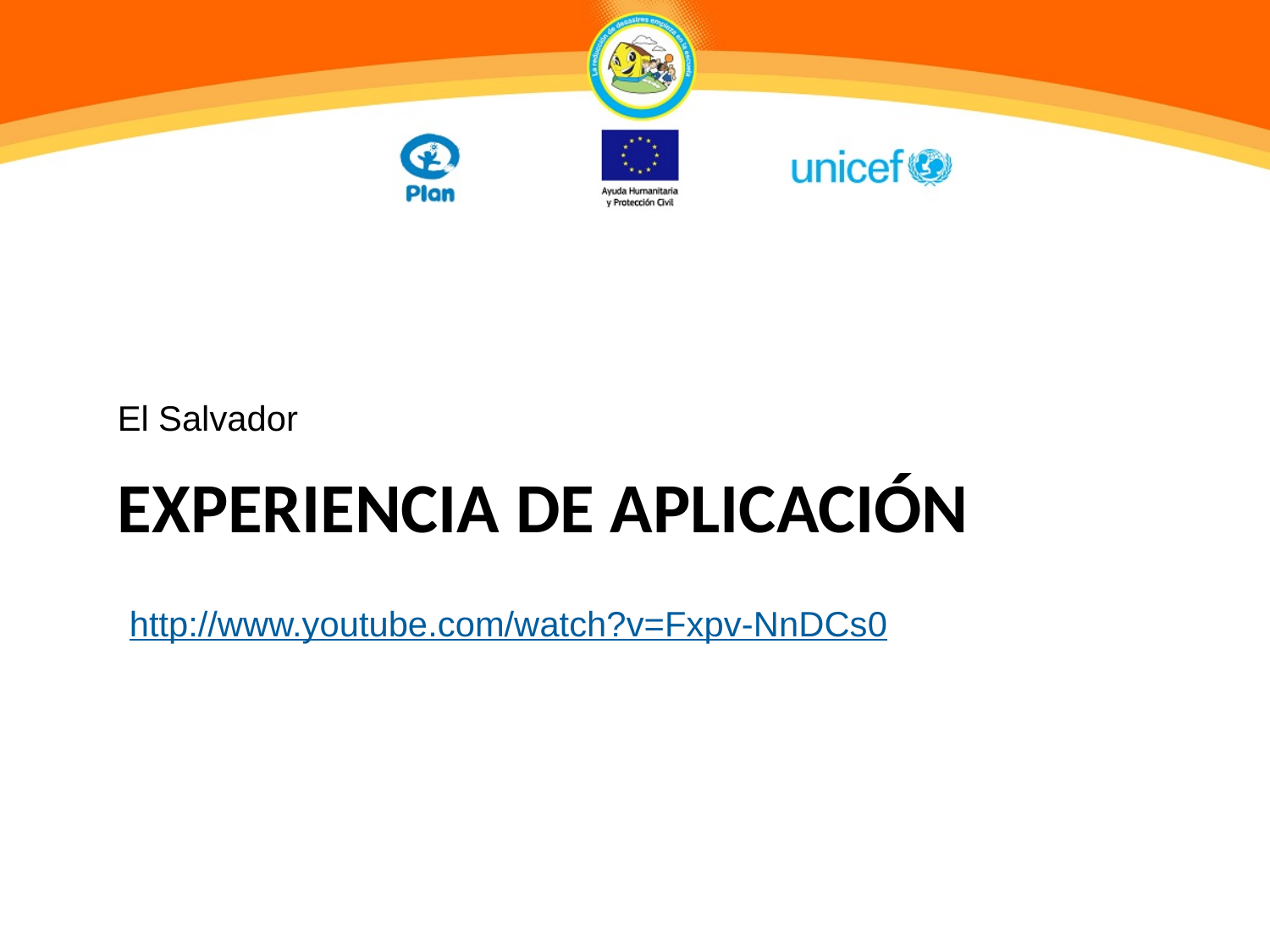

El Salvador
# EXPERIENCIA de aplicación
http://www.youtube.com/watch?v=Fxpv-NnDCs0